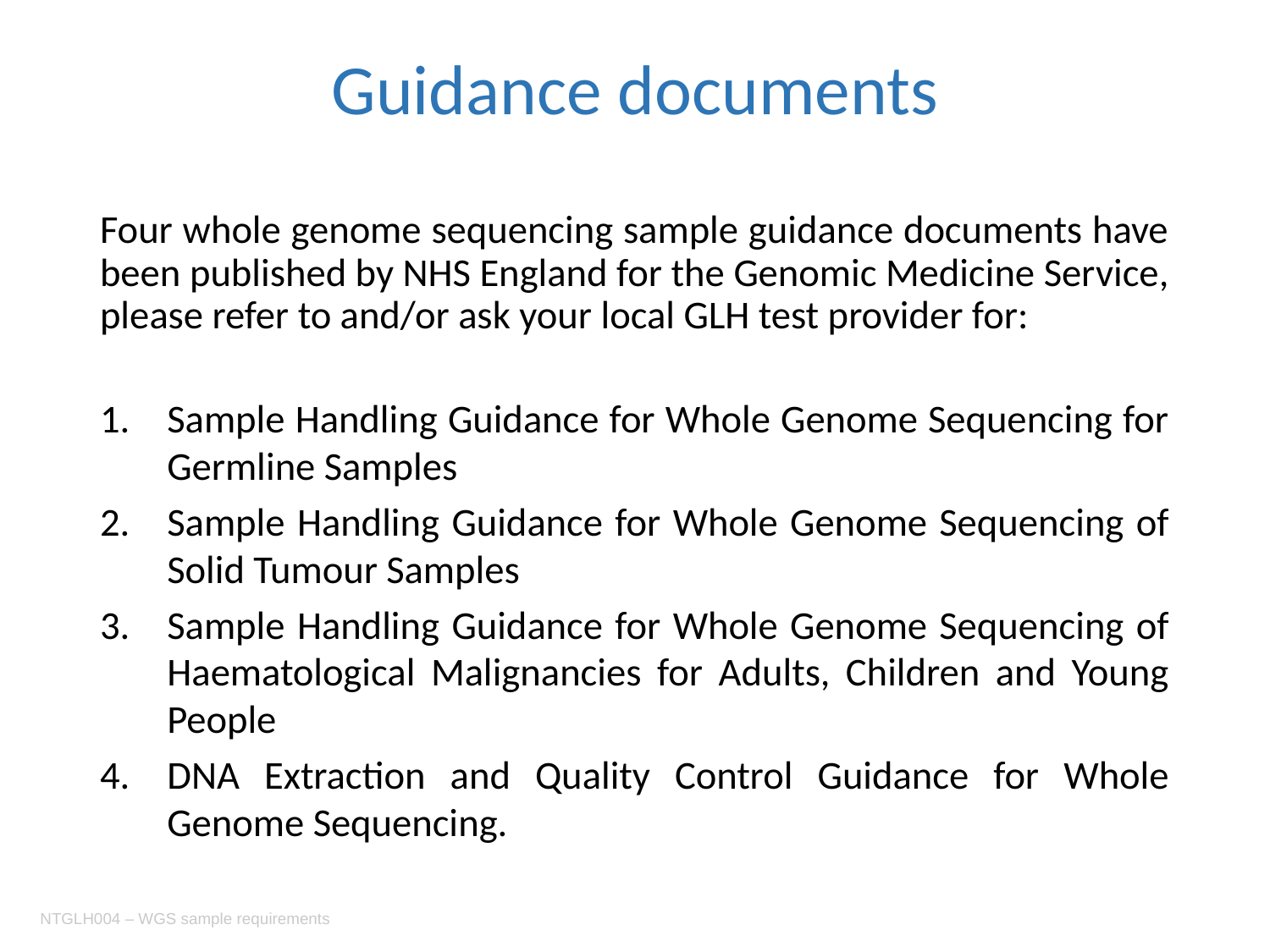

# Guidance documents
Four whole genome sequencing sample guidance documents have been published by NHS England for the Genomic Medicine Service, please refer to and/or ask your local GLH test provider for:

Sample Handling Guidance for Whole Genome Sequencing for Germline Samples
Sample Handling Guidance for Whole Genome Sequencing of Solid Tumour Samples
Sample Handling Guidance for Whole Genome Sequencing of Haematological Malignancies for Adults, Children and Young People
DNA Extraction and Quality Control Guidance for Whole Genome Sequencing.
NTGLH004 – WGS sample requirements